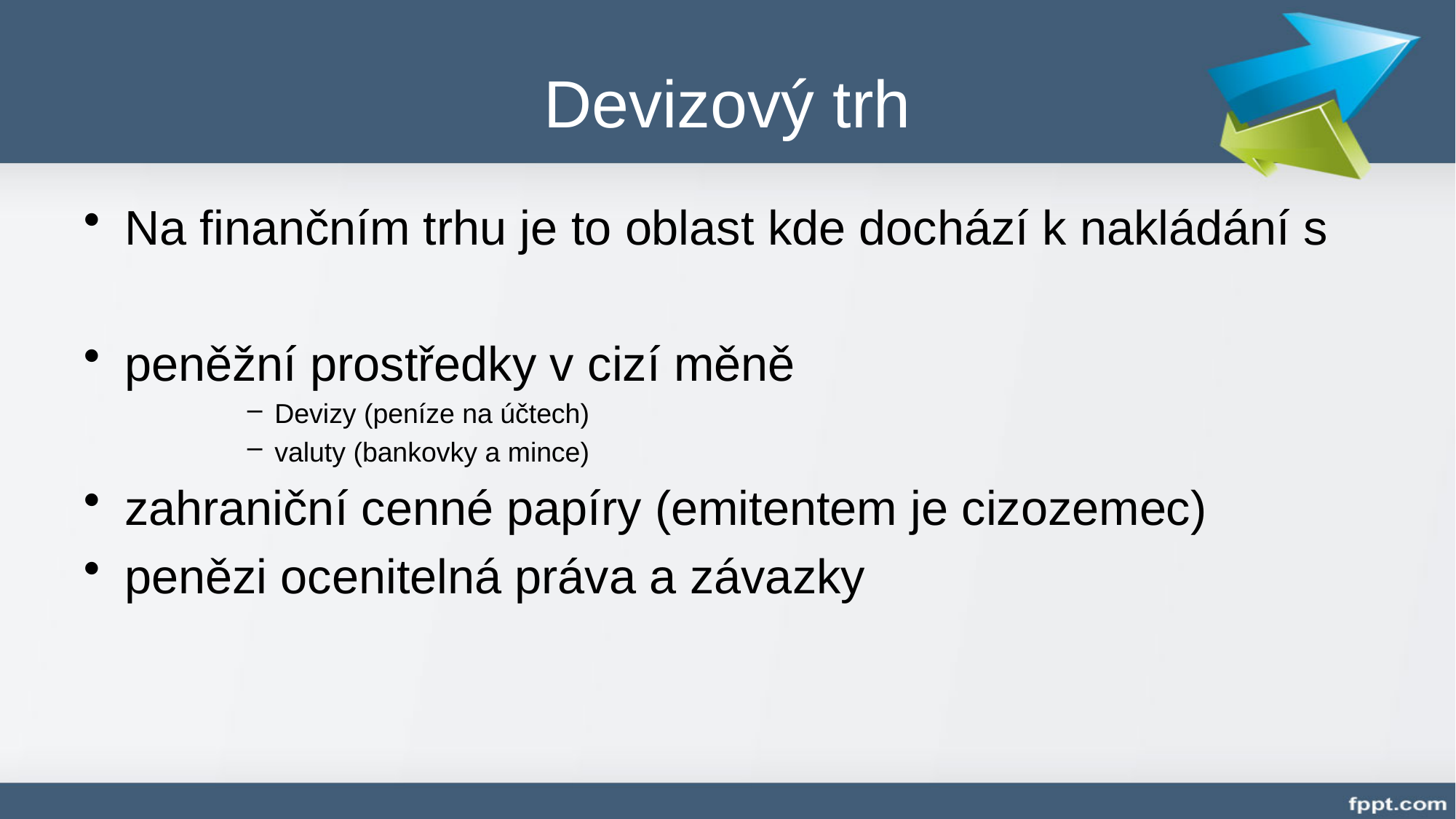

# Devizový trh
Na finančním trhu je to oblast kde dochází k nakládání s

peněžní prostředky v cizí měně
Devizy (peníze na účtech)
valuty (bankovky a mince)
zahraniční cenné papíry (emitentem je cizozemec)
penězi ocenitelná práva a závazky